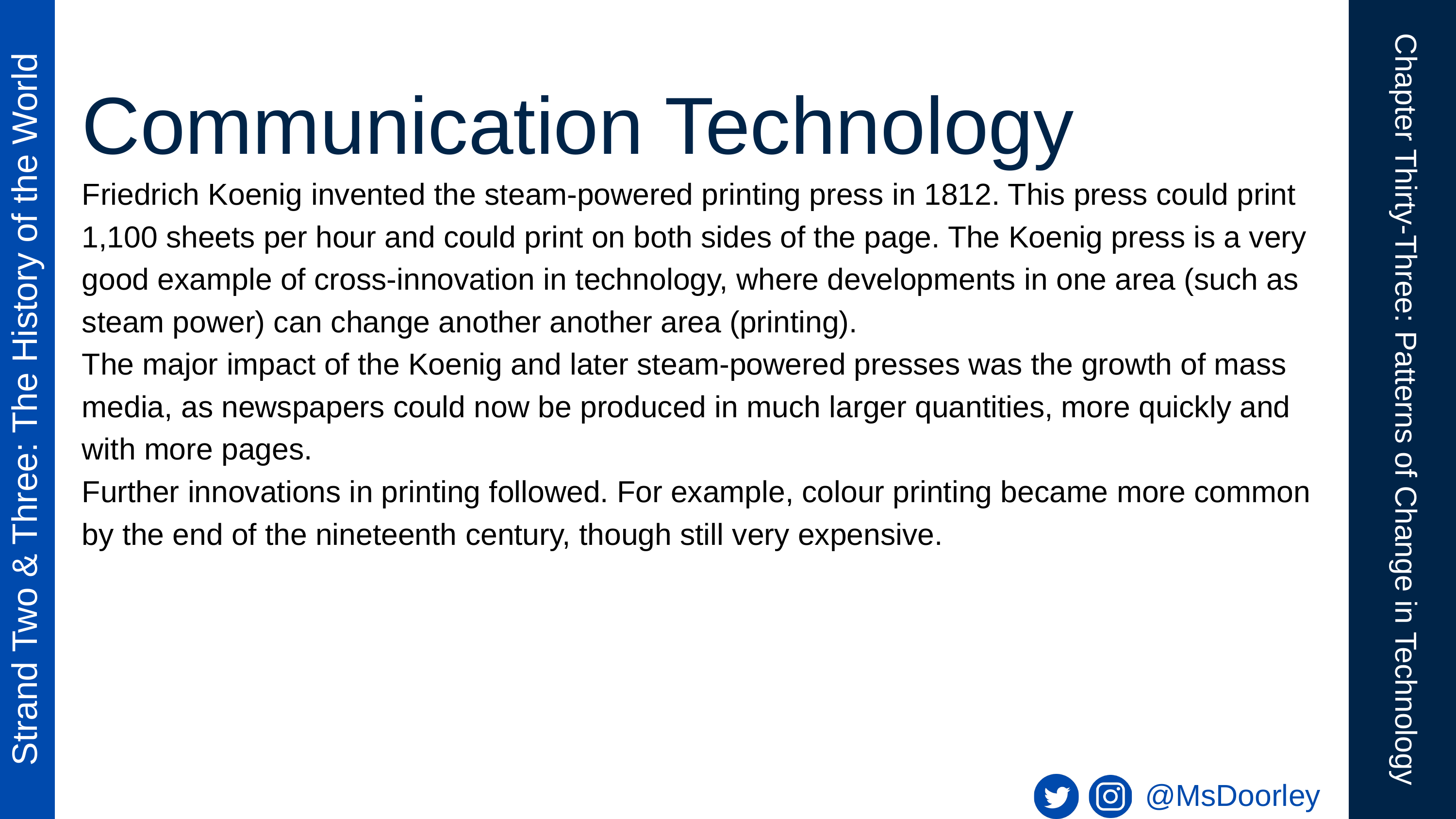

Communication Technology
Friedrich Koenig invented the steam-powered printing press in 1812. This press could print 1,100 sheets per hour and could print on both sides of the page. The Koenig press is a very good example of cross-innovation in technology, where developments in one area (such as steam power) can change another another area (printing).
The major impact of the Koenig and later steam-powered presses was the growth of mass media, as newspapers could now be produced in much larger quantities, more quickly and with more pages.
Further innovations in printing followed. For example, colour printing became more common by the end of the nineteenth century, though still very expensive.
Strand Two & Three: The History of the World
Chapter Thirty-Three: Patterns of Change in Technology

@MsDoorley